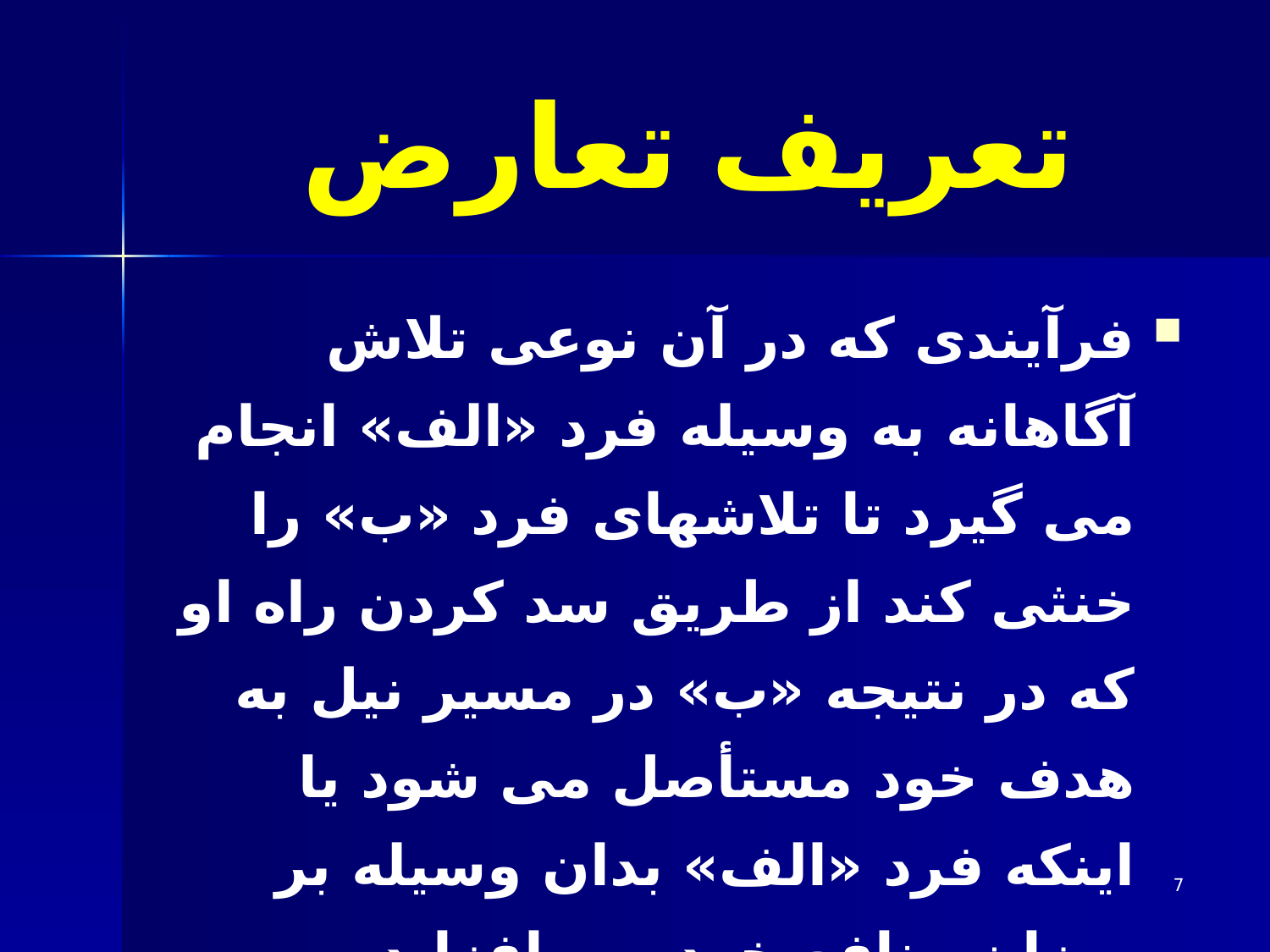

# تعریف تعارض
فرآیندی که در آن نوعی تلاش آگاهانه به وسیله فرد «الف» انجام می گیرد تا تلاشهای فرد «ب» را خنثی کند از طریق سد کردن راه او که در نتیجه «ب» در مسیر نیل به هدف خود مستأصل می شود یا اینکه فرد «الف» بدان وسیله بر میزان منافع خود می افزاید
7